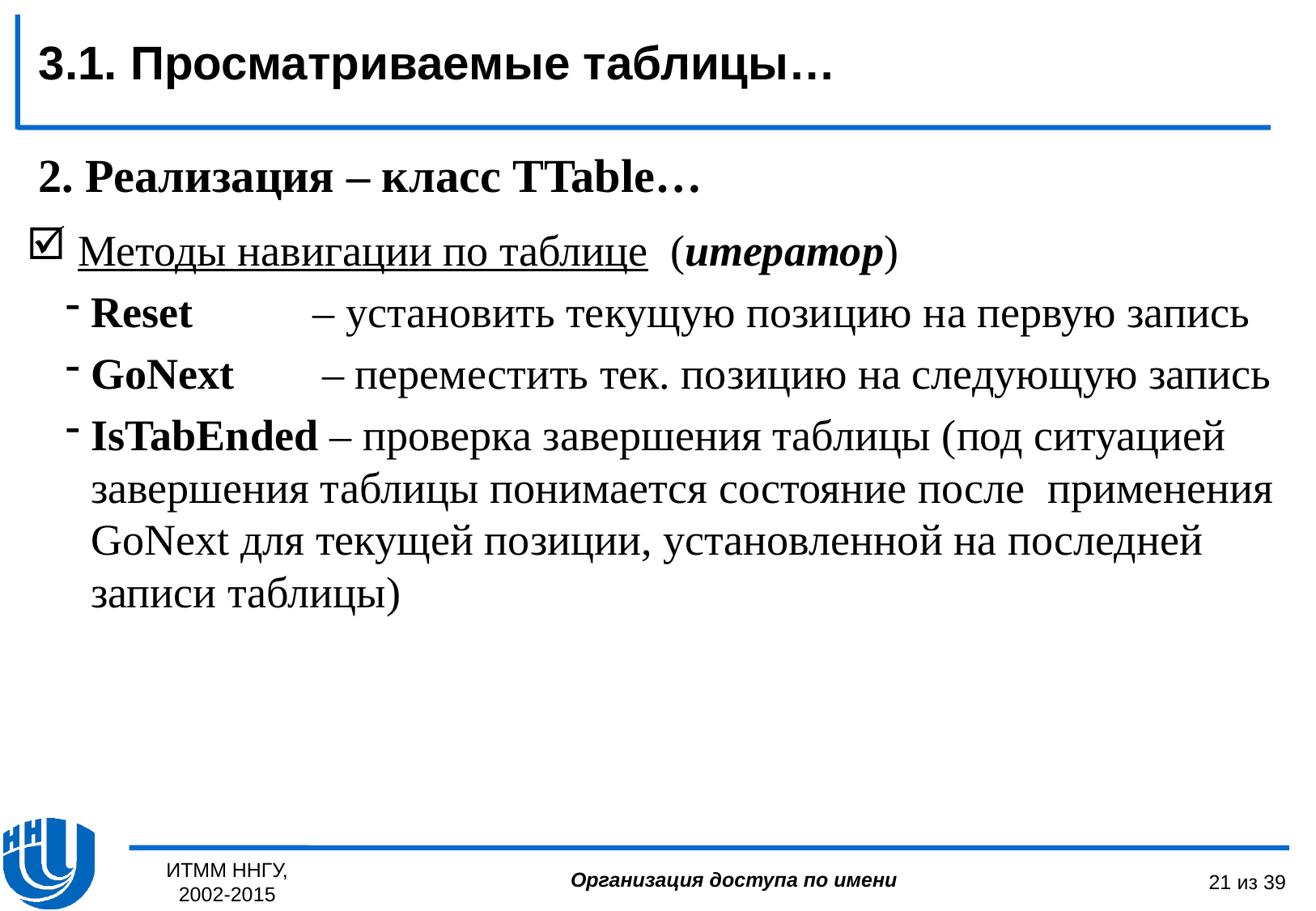

3.1. Просматриваемые таблицы…
2. Реализация – класс TTable…
 Методы навигации по таблице  (итератор)
Reset           – установить текущую позицию на первую запись
GoNext        – переместить тек. позицию на следующую запись
IsTabEnded – проверка завершения таблицы (под ситуацией
завершения таблицы понимается состояние после  применения GoNext для текущей позиции, установленной на последней записи таблицы)
ИТММ ННГУ, 2002-2015
21 из 39
Организация доступа по имени